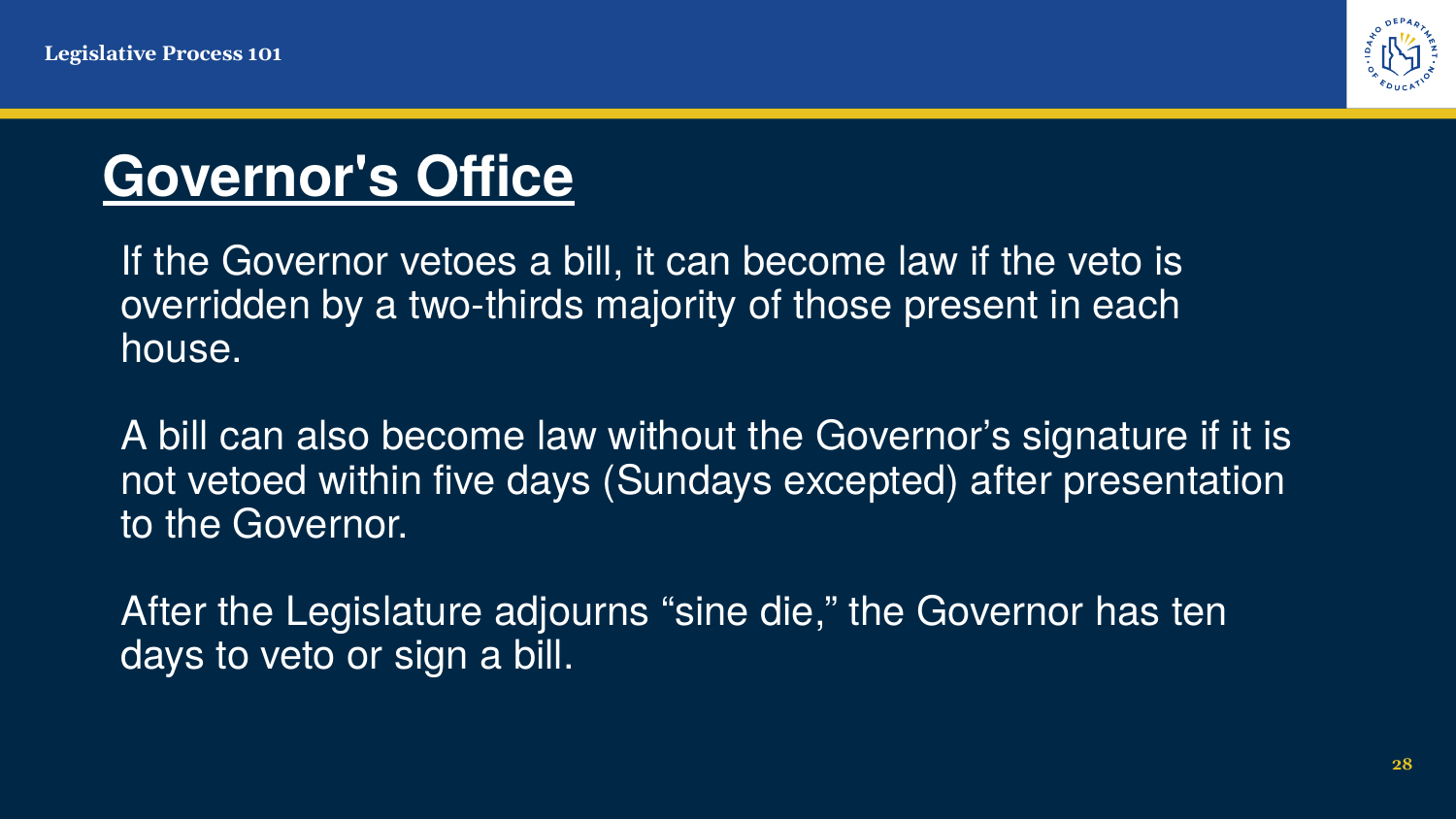

Legislative Process 101
# Governor's Office
If the Governor vetoes a bill, it can become law if the veto is overridden by a two-thirds majority of those present in each house.

A bill can also become law without the Governor’s signature if it is not vetoed within five days (Sundays excepted) after presentation to the Governor.

After the Legislature adjourns “sine die,” the Governor has ten days to veto or sign a bill.
28